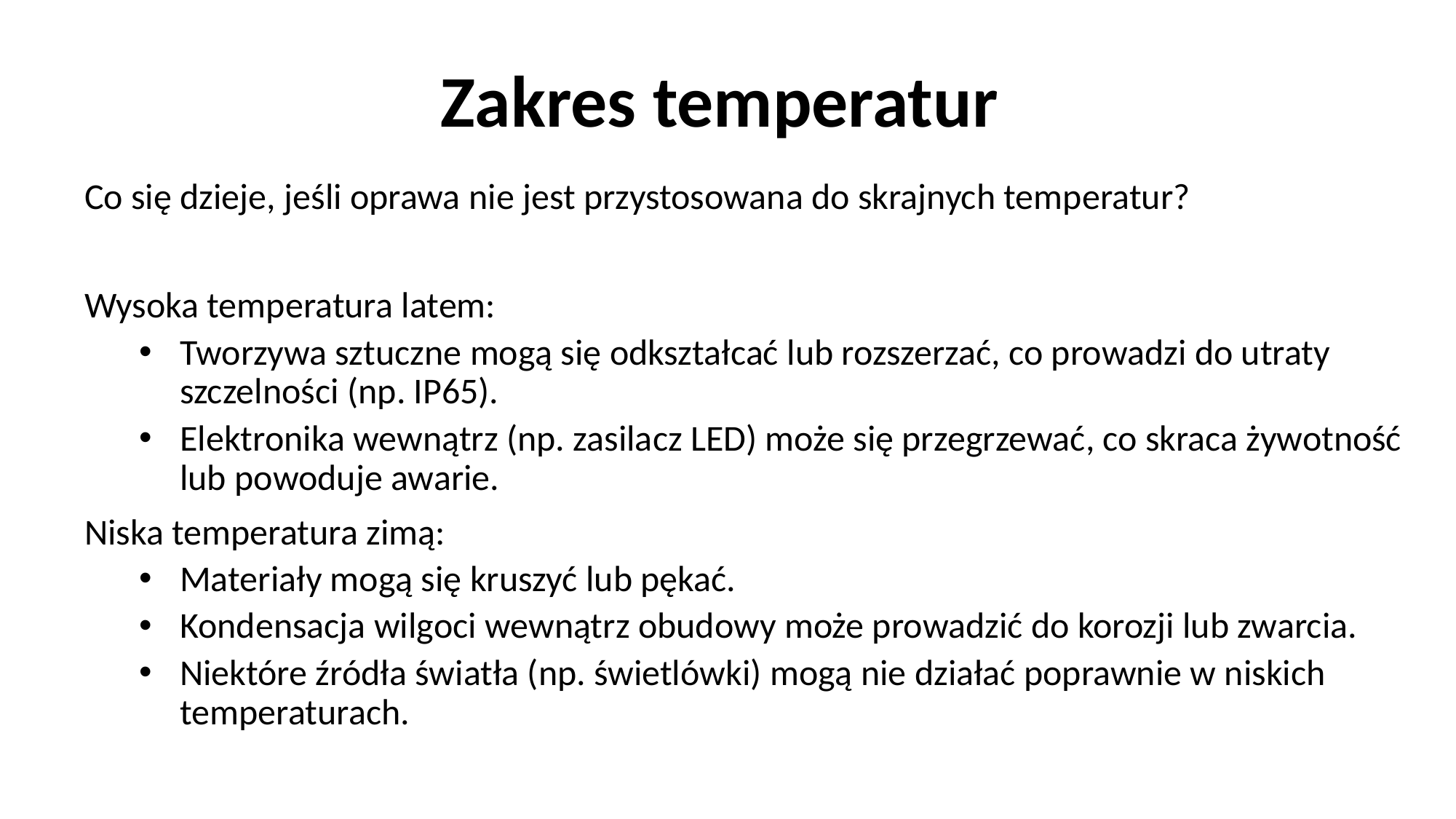

# Zakres temperatur
Co się dzieje, jeśli oprawa nie jest przystosowana do skrajnych temperatur?

Wysoka temperatura latem:
Tworzywa sztuczne mogą się odkształcać lub rozszerzać, co prowadzi do utraty szczelności (np. IP65).
Elektronika wewnątrz (np. zasilacz LED) może się przegrzewać, co skraca żywotność lub powoduje awarie.
Niska temperatura zimą:
Materiały mogą się kruszyć lub pękać.
Kondensacja wilgoci wewnątrz obudowy może prowadzić do korozji lub zwarcia.
Niektóre źródła światła (np. świetlówki) mogą nie działać poprawnie w niskich temperaturach.